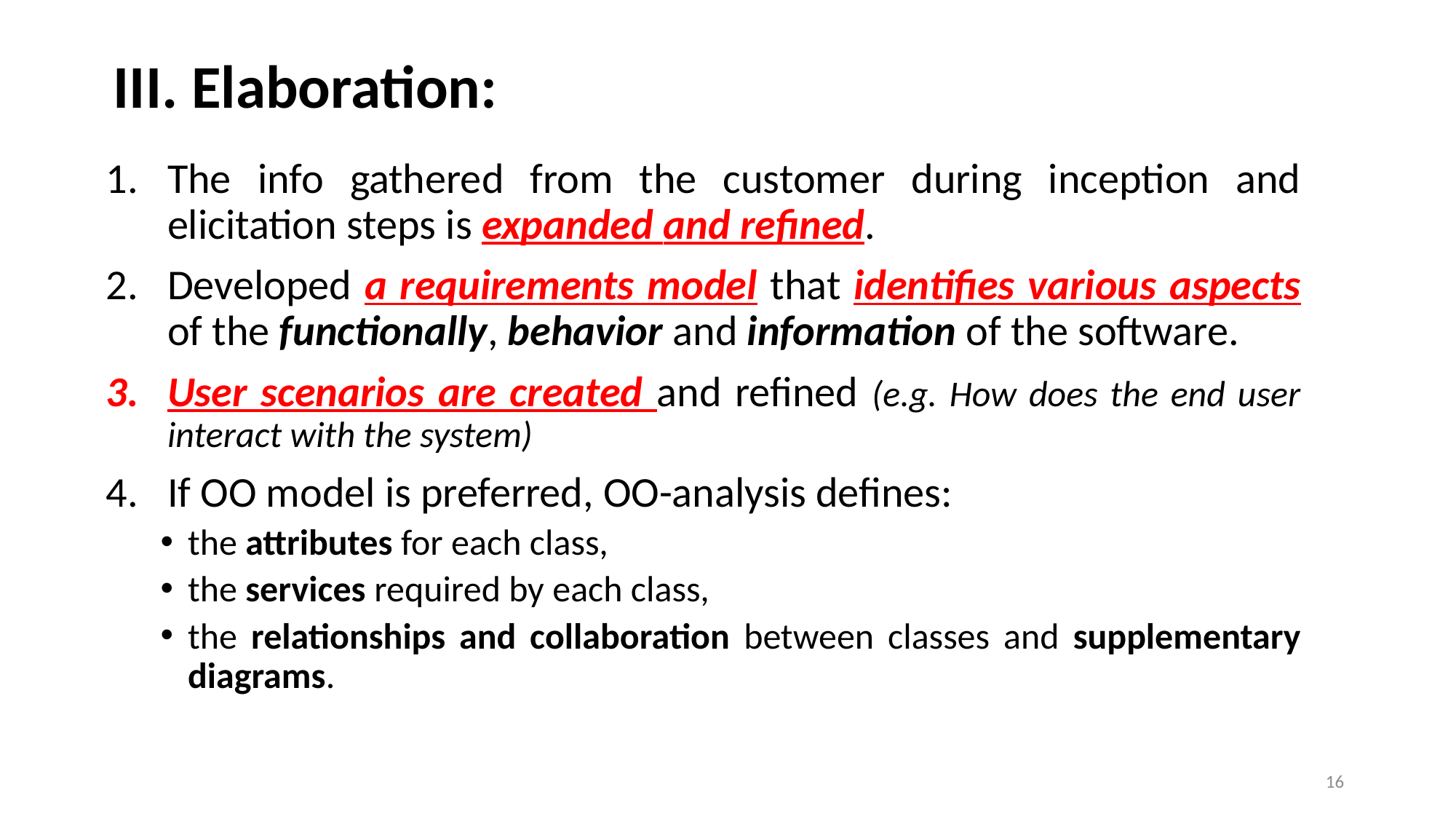

III. Elaboration:
The info gathered from the customer during inception and elicitation steps is expanded and refined.
Developed a requirements model that identifies various aspects of the functionally, behavior and information of the software.
User scenarios are created and refined (e.g. How does the end user interact with the system)
If OO model is preferred, OO-analysis defines:
the attributes for each class,
the services required by each class,
the relationships and collaboration between classes and supplementary diagrams.

16